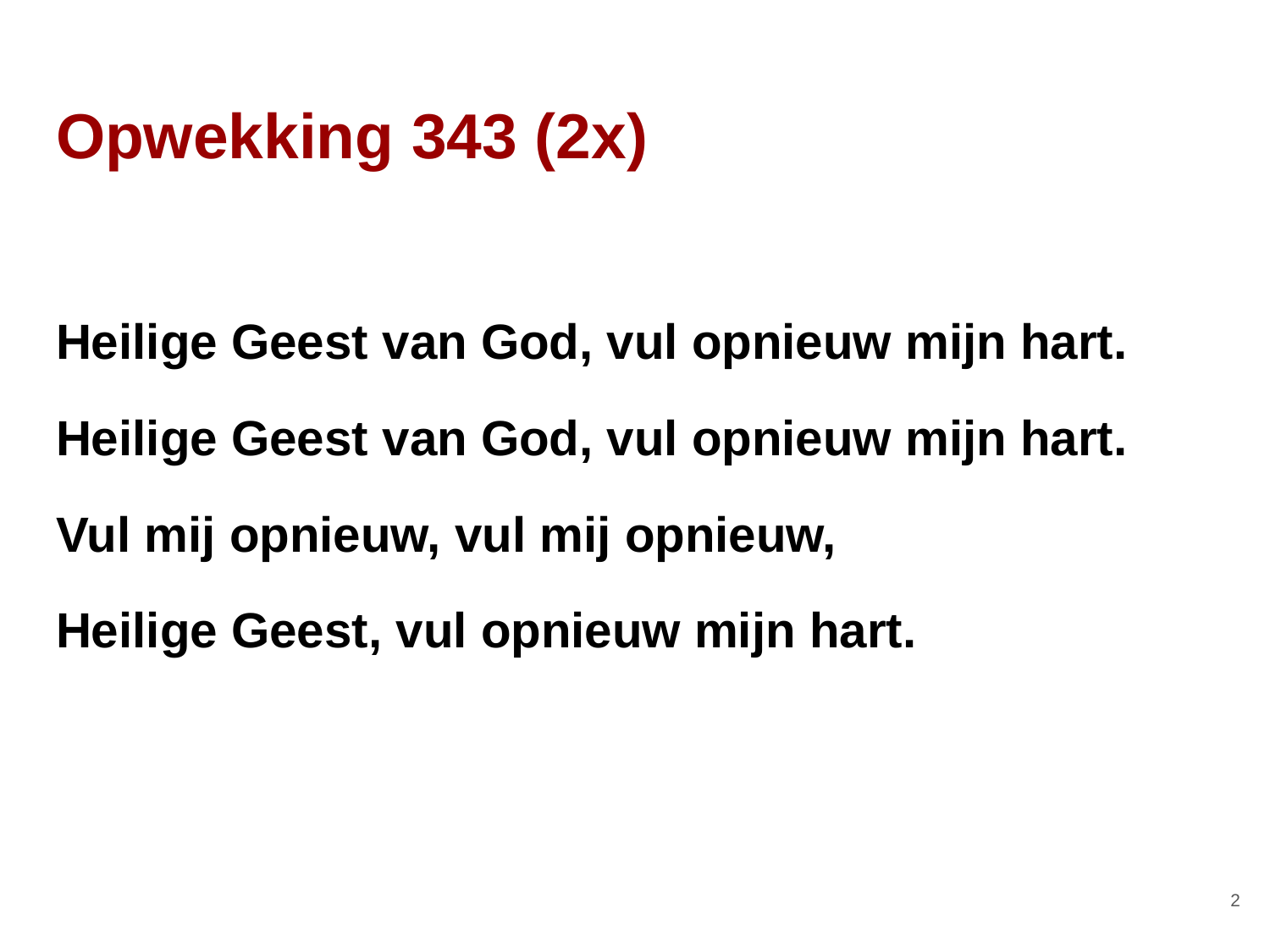

# Opwekking 343 (2x)
Heilige Geest van God, vul opnieuw mijn hart.
Heilige Geest van God, vul opnieuw mijn hart.
Vul mij opnieuw, vul mij opnieuw,
Heilige Geest, vul opnieuw mijn hart.

2